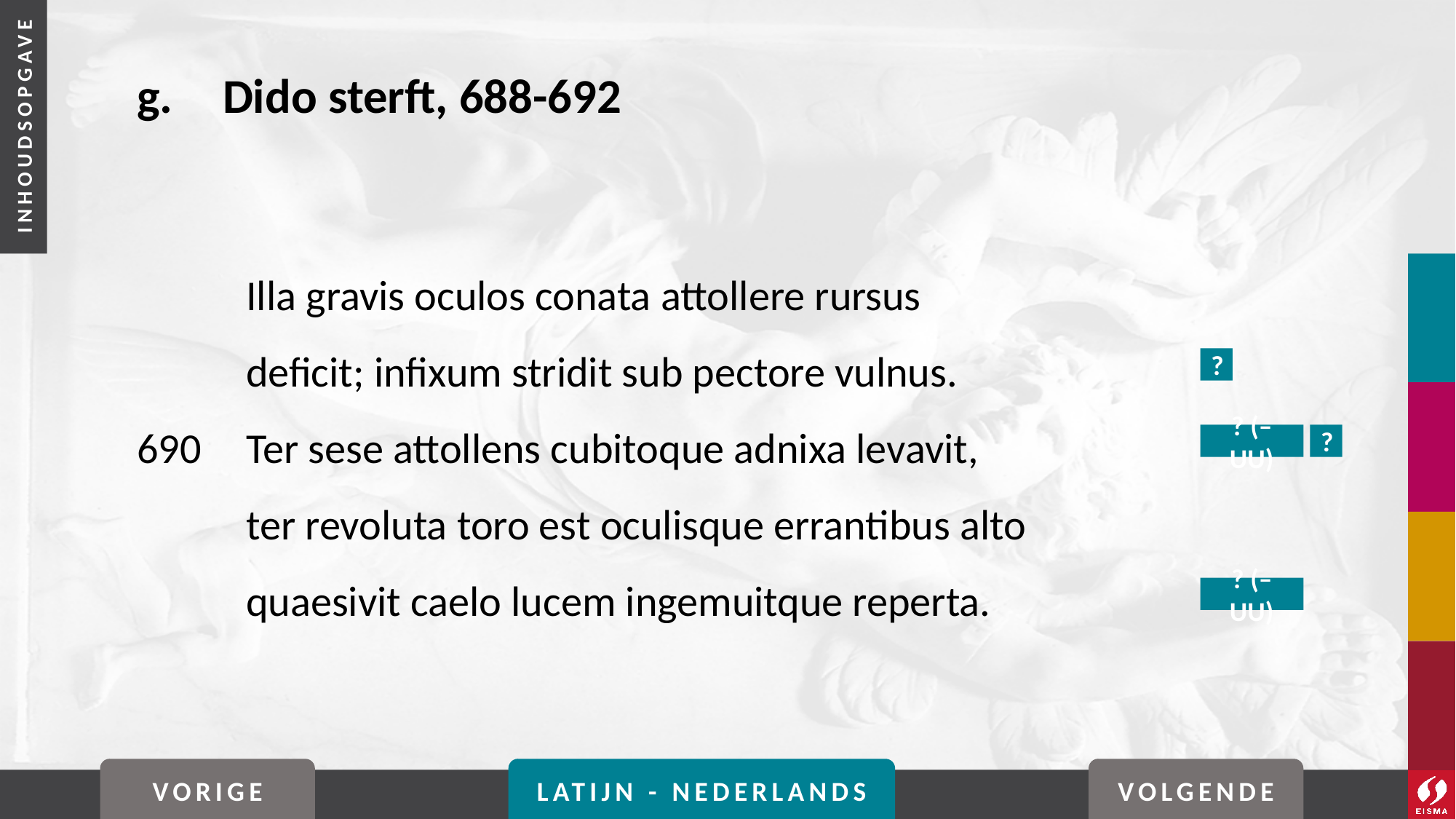

# g. 	Dido sterft, 688-692
	Illa gravis oculos conata attollere rursus
	deficit; infixum stridit sub pectore vulnus.
690	Ter sese attollens cubitoque adnixa levavit,
	ter revoluta toro est oculisque errantibus alto
	quaesivit caelo lucem ingemuitque reperta.
?
? (–uu)
?
? (–uu)
VORIGE
LATIJN - NEDERLANDS
VOLGENDE